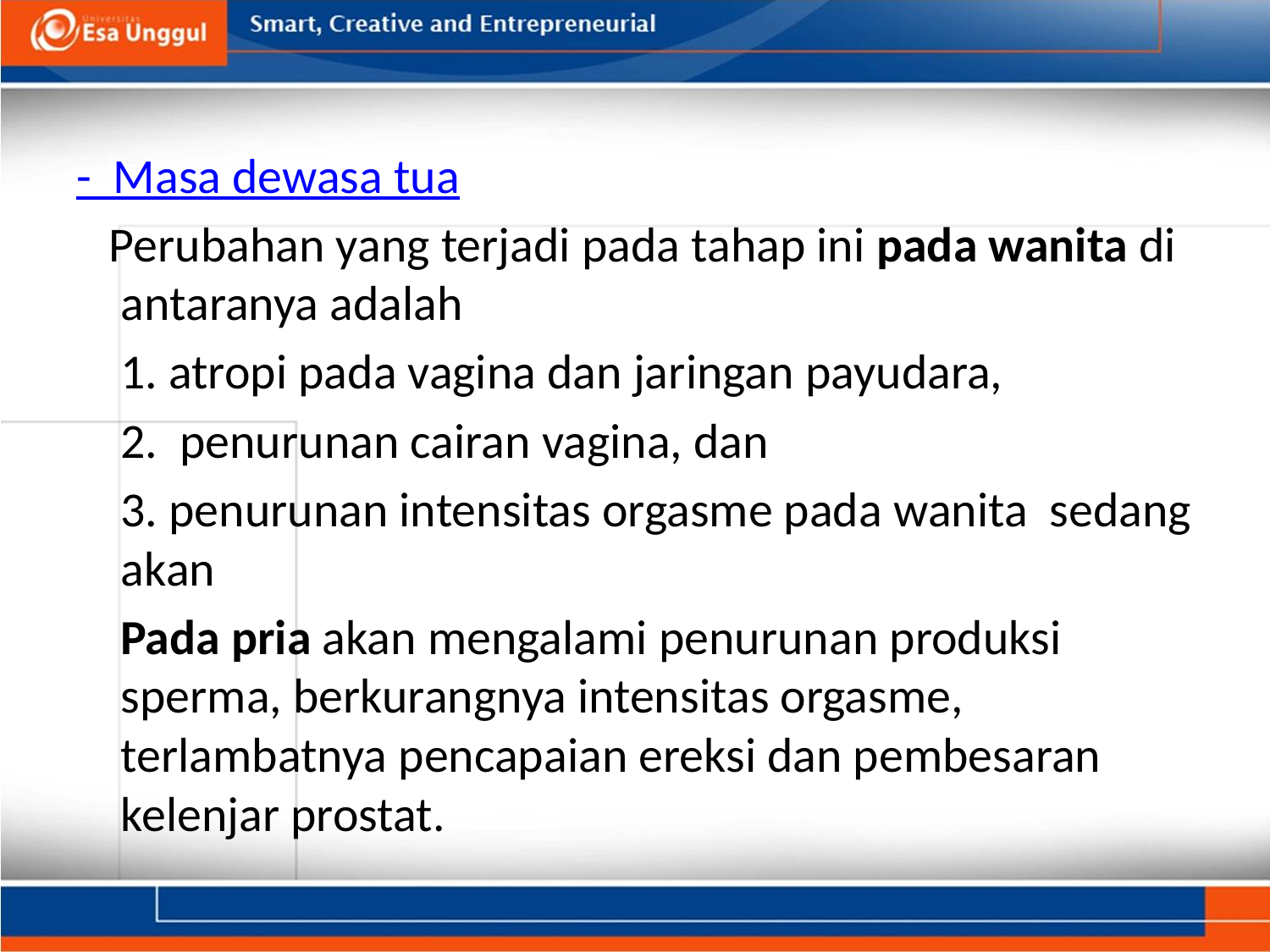

#
-  Masa dewasa tua
   Perubahan yang terjadi pada tahap ini pada wanita di antaranya adalah
    1. atropi pada vagina dan jaringan payudara,
    2.  penurunan cairan vagina, dan
    3. penurunan intensitas orgasme pada wanita  sedang akan
    Pada pria akan mengalami penurunan produksi sperma, berkurangnya intensitas orgasme, terlambatnya pencapaian ereksi dan pembesaran kelenjar prostat.